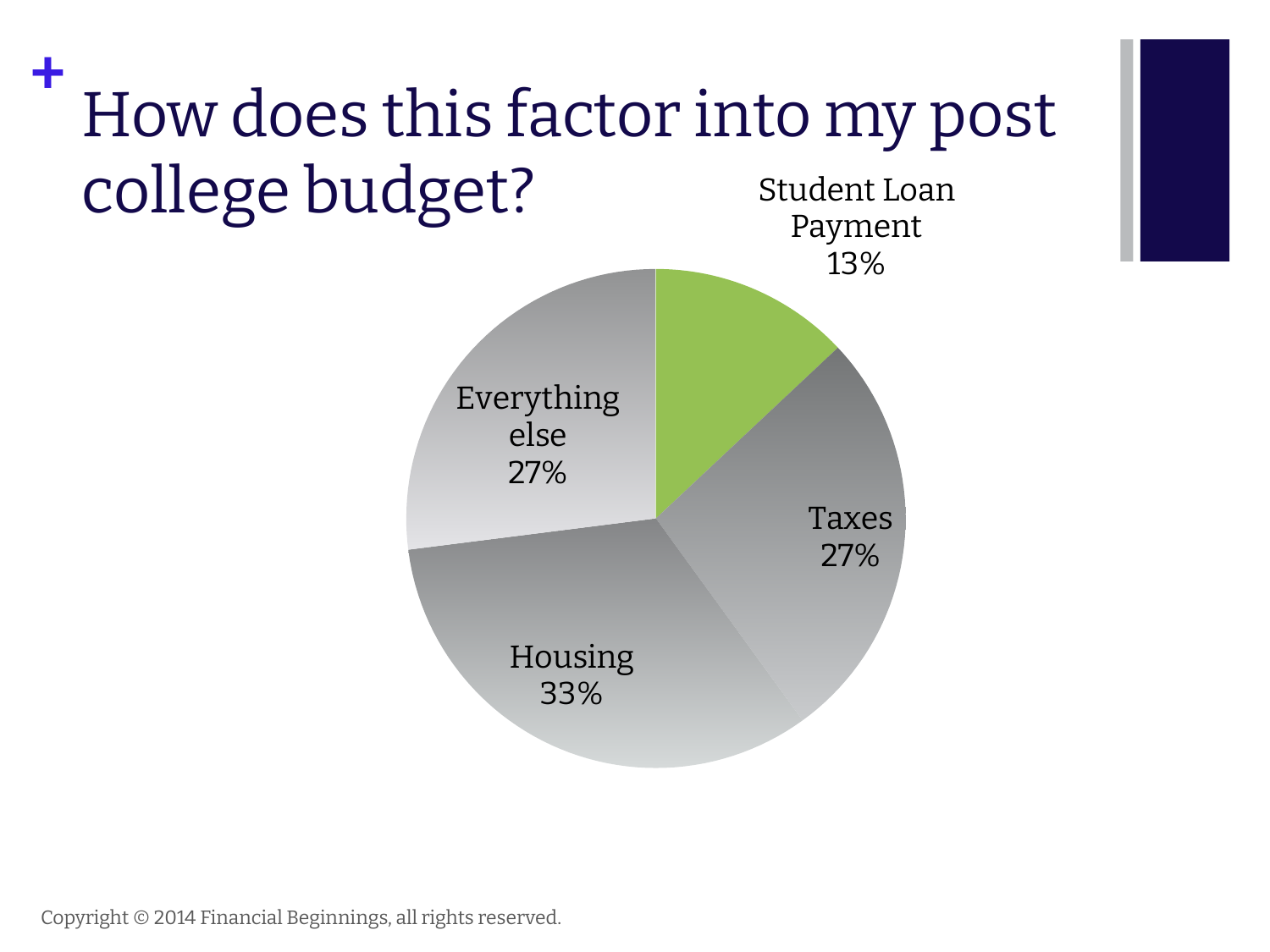

# How does this factor into my post college budget?

### Chart

| Category |  |
|---|---|
| Student Loan Payment | 0.13 |
| Taxes | 0.27 |
| Housing | 0.33 |
| Everything else | 0.27 |
Copyright © 2014 Financial Beginnings, all rights reserved.